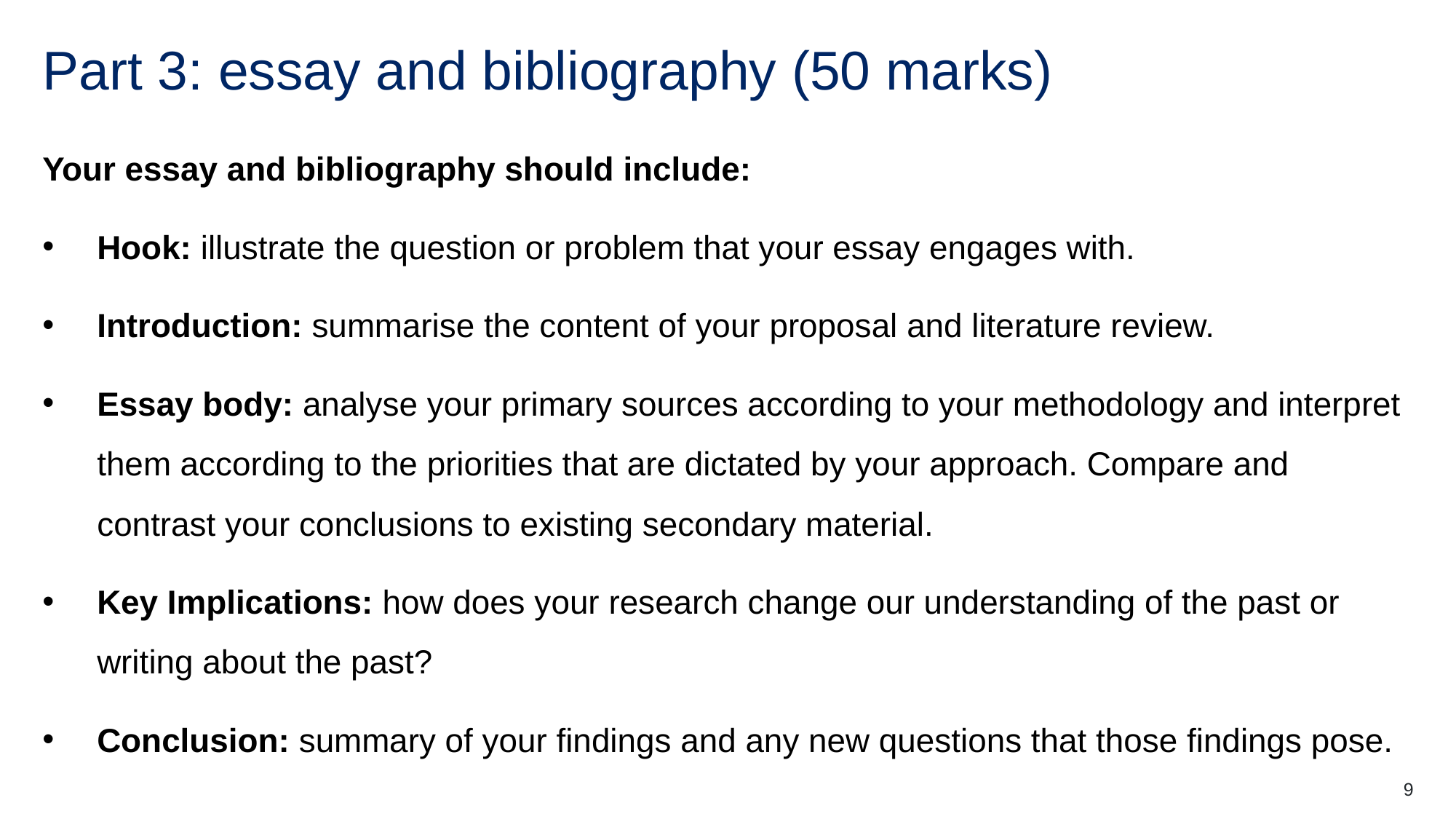

# Part 3: essay and bibliography (50 marks)
Your essay and bibliography should include:
Hook: illustrate the question or problem that your essay engages with.
Introduction: summarise the content of your proposal and literature review.
Essay body: analyse your primary sources according to your methodology and interpret them according to the priorities that are dictated by your approach. Compare and contrast your conclusions to existing secondary material.
Key Implications: how does your research change our understanding of the past or writing about the past?
Conclusion: summary of your findings and any new questions that those findings pose.
9